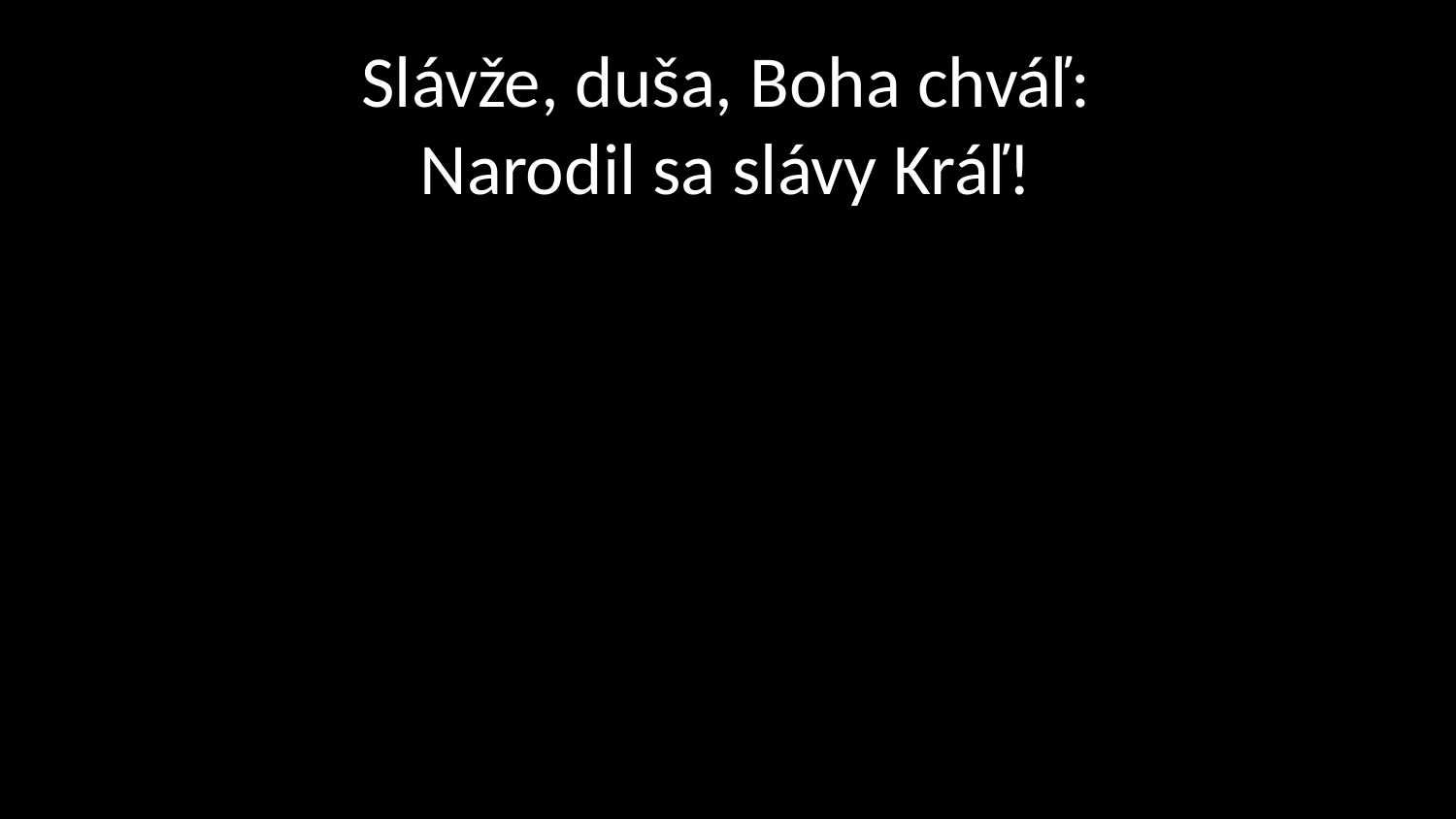

# Slávže, duša, Boha chváľ: Narodil sa slávy Kráľ!